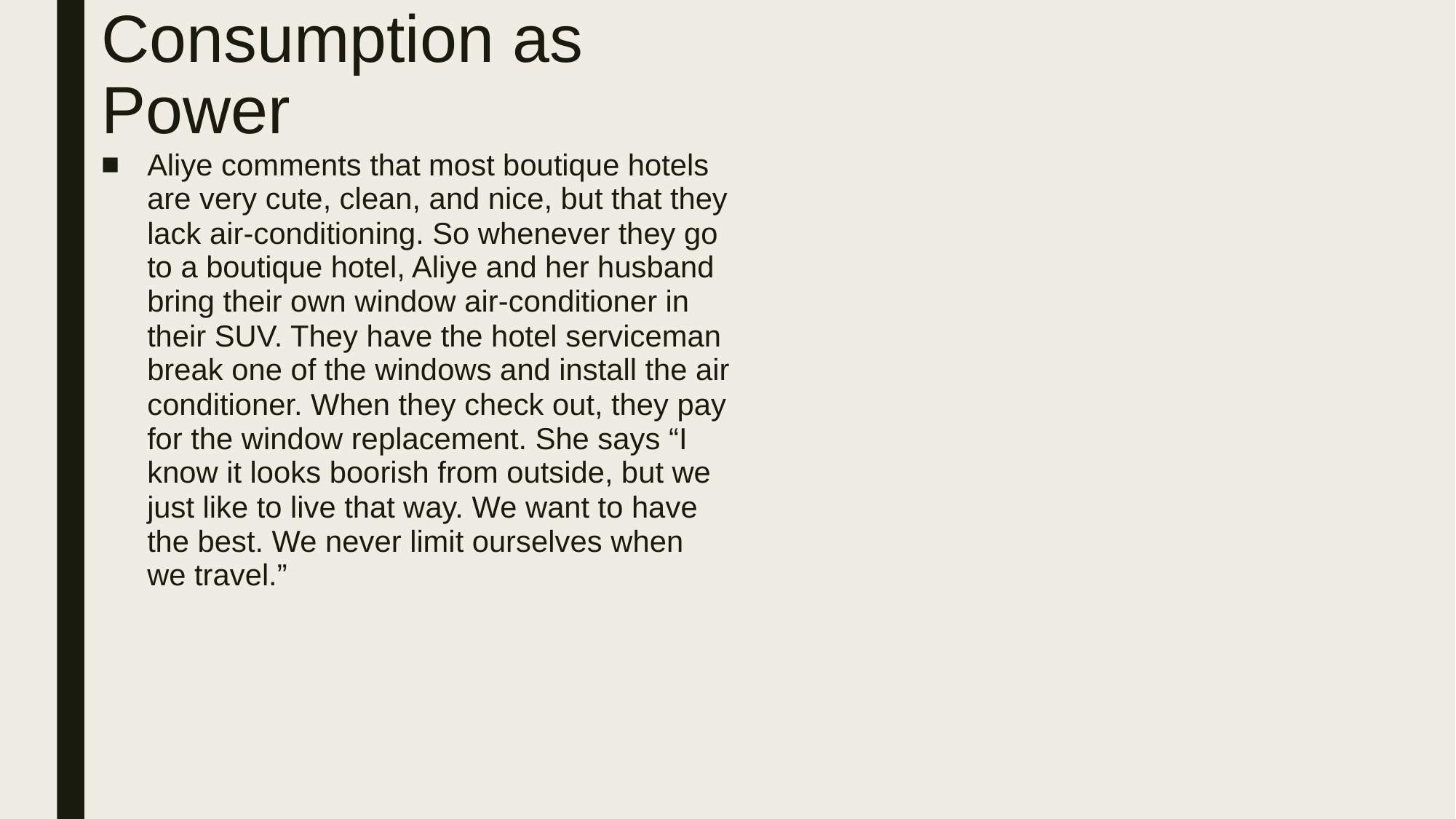

# Consumption as Power
Aliye comments that most boutique hotels are very cute, clean, and nice, but that they lack air-conditioning. So whenever they go to a boutique hotel, Aliye and her husband bring their own window air-conditioner in their SUV. They have the hotel serviceman break one of the windows and install the air conditioner. When they check out, they pay for the window replacement. She says “I know it looks boorish from outside, but we just like to live that way. We want to have the best. We never limit ourselves when we travel.”